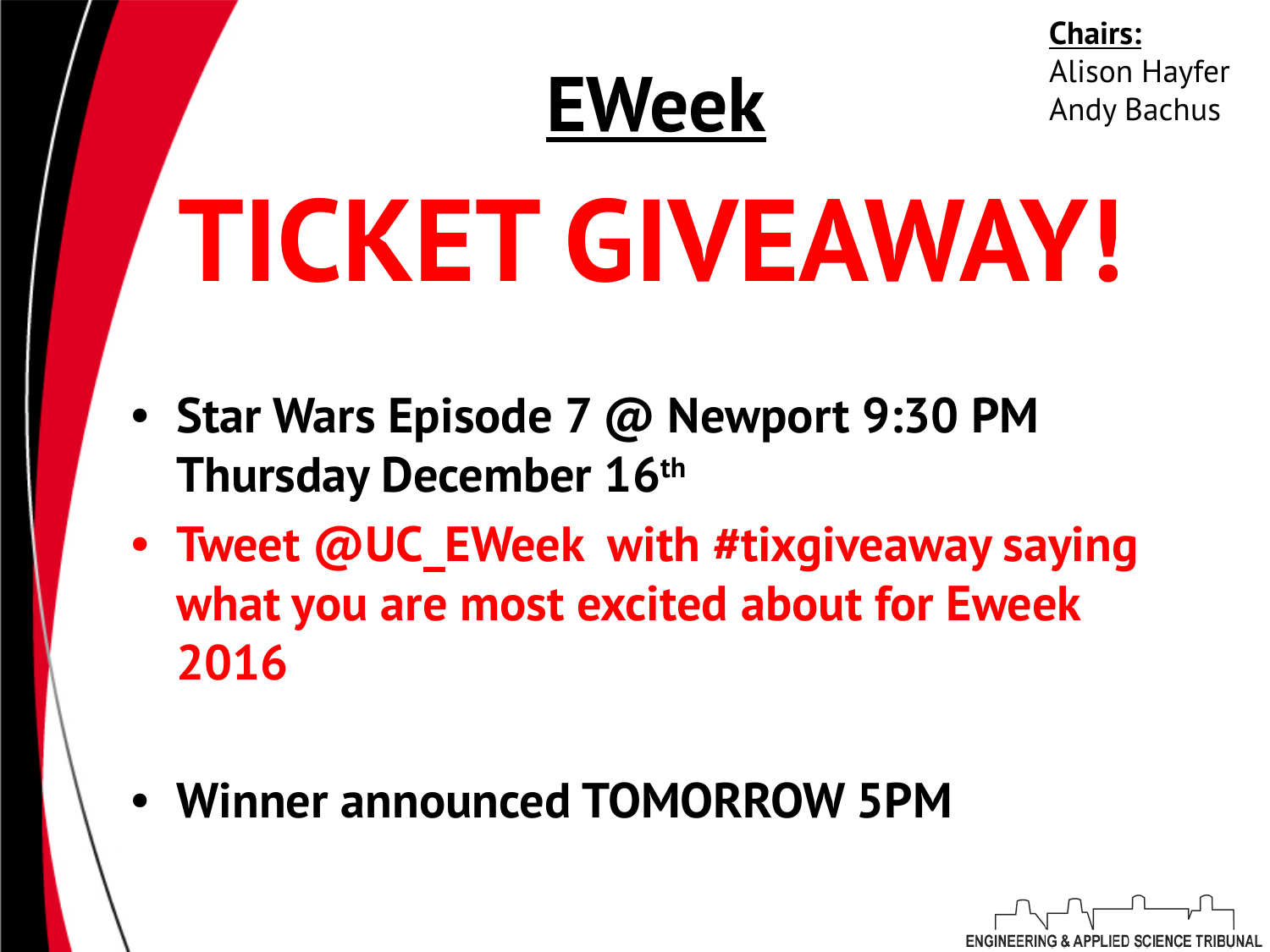

Chairs:
Alison Hayfer
Andy Bachus
# EWeek
TICKET GIVEAWAY!

Star Wars Episode 7 @ Newport 9:30 PM Thursday December 16th
Tweet @UC_EWeek  with #tixgiveaway saying what you are most excited about for Eweek 2016

Winner announced TOMORROW 5PM